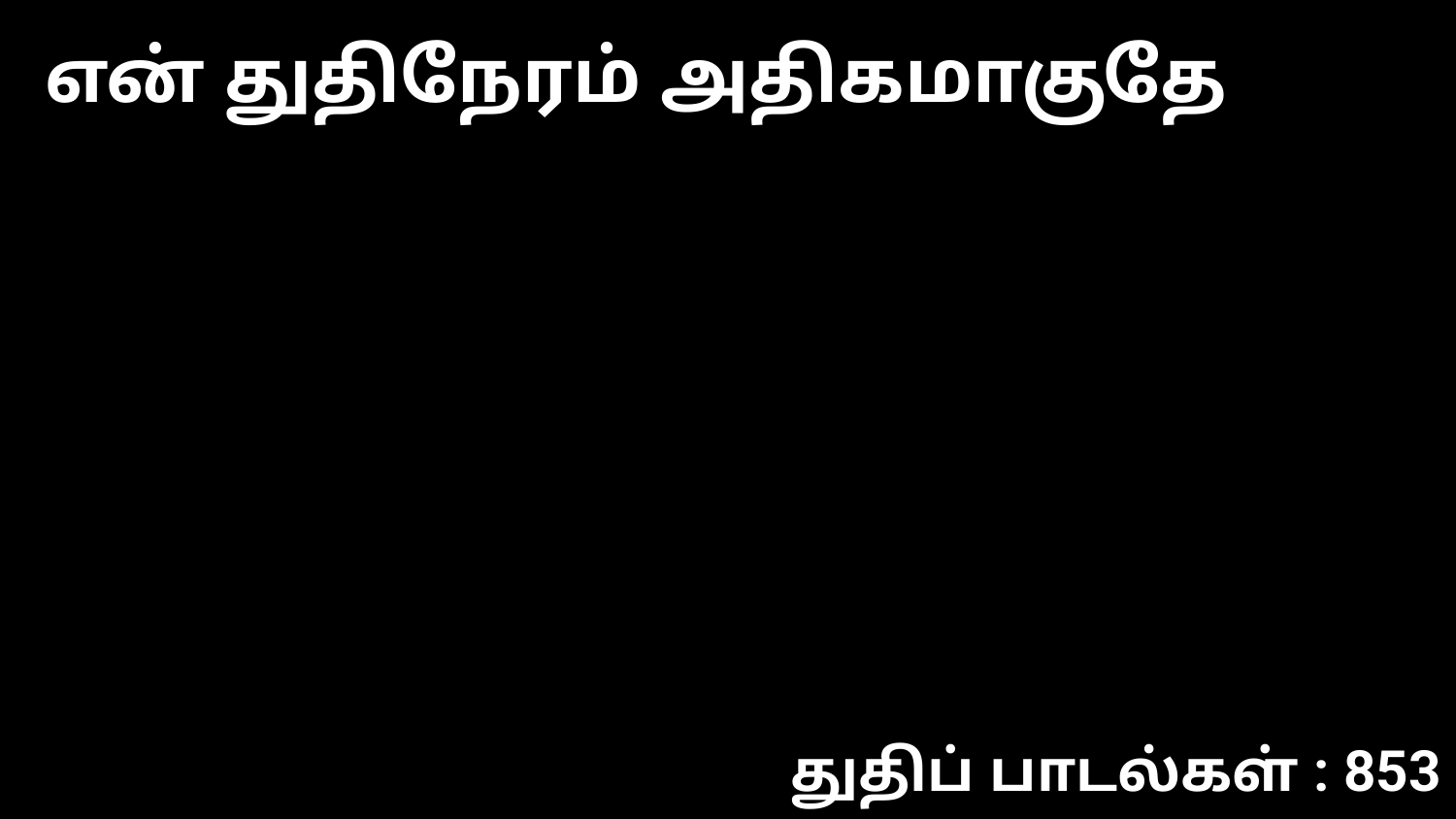

என் துதிநேரம் அதிகமாகுதே
துதிப் பாடல்கள் : 853